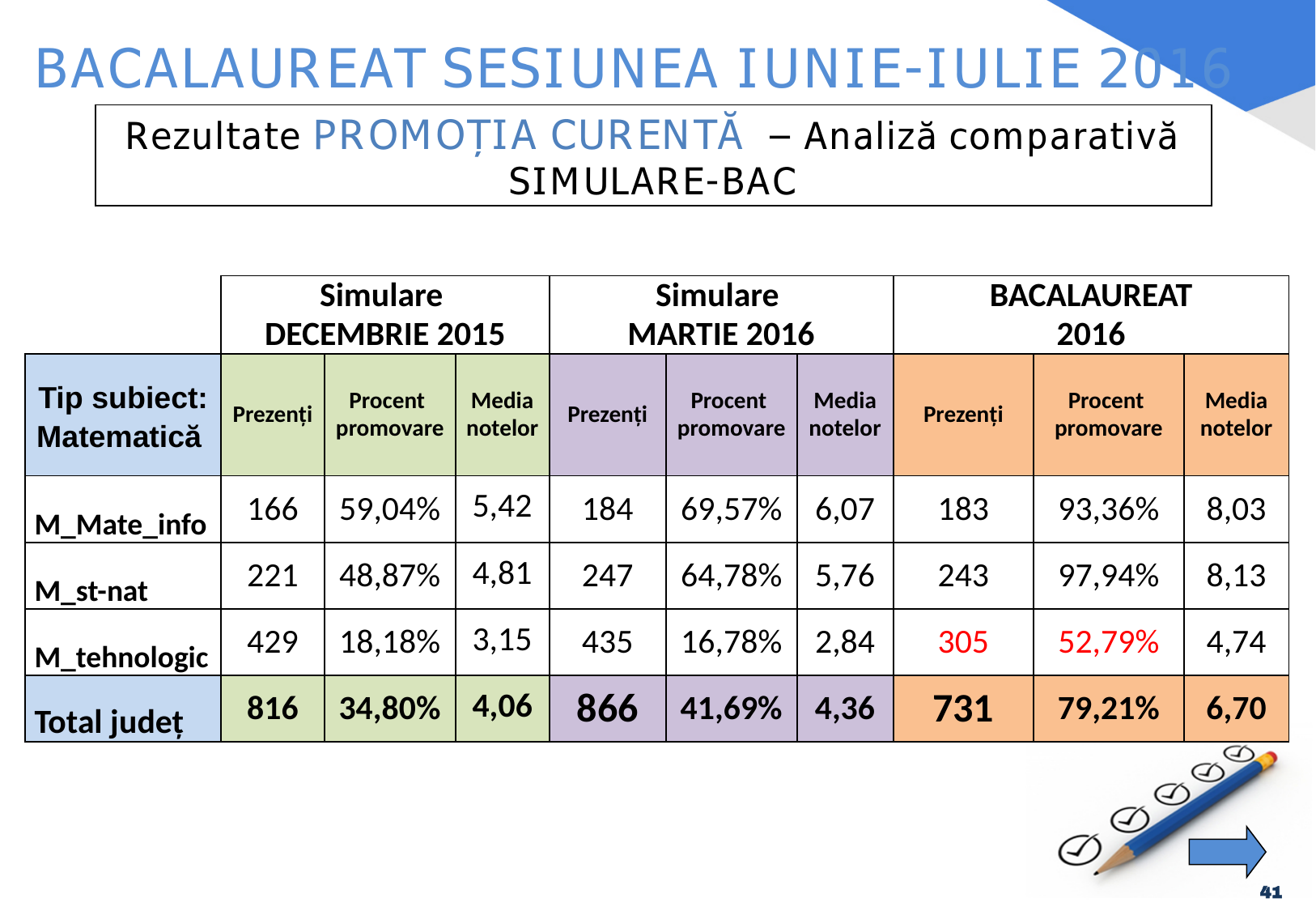

BACALAUREAT SESIUNEA IUNIE-IULIE 2016
Rezultate PROMOȚIA CURENTĂ  – Analiză comparativă SIMULARE-BAC
|  | Simulare DECEMBRIE 2015 |  |  | Simulare MARTIE 2016 |  |  | BACALAUREAT 2016 |  |  |
| --- | --- | --- | --- | --- | --- | --- | --- | --- | --- |
| Tip subiect: Matematică | Prezenți | Procent promovare | Media notelor | Prezenți | Procent promovare | Media notelor | Prezenți | Procent promovare | Media notelor |
| M\_Mate\_info | 166 | 59,04% | 5,42 | 184 | 69,57% | 6,07 | 183 | 93,36% | 8,03 |
| M\_st-nat | 221 | 48,87% | 4,81 | 247 | 64,78% | 5,76 | 243 | 97,94% | 8,13 |
| M\_tehnologic | 429 | 18,18% | 3,15 | 435 | 16,78% | 2,84 | 305 | 52,79% | 4,74 |
| Total județ | 816 | 34,80% | 4,06 | 866 | 41,69% | 4,36 | 731 | 79,21% | 6,70 |

41